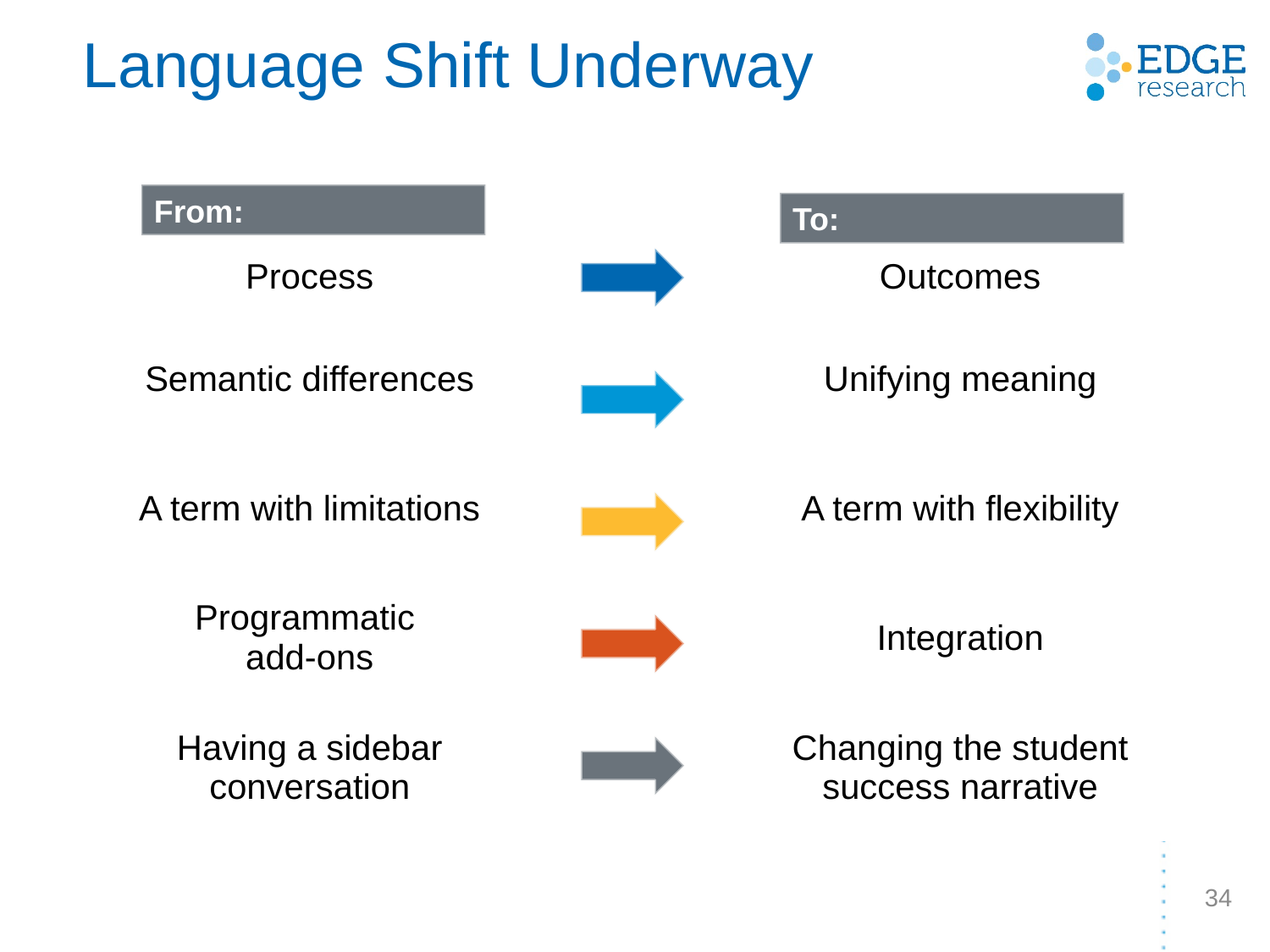

# Language Shift Underway
From:
To:
| Process |  | Outcomes |
| --- | --- | --- |
| Semantic differences |  | Unifying meaning |
| A term with limitations |  | A term with flexibility |
| Programmatic add-ons |  | Integration |
| Having a sidebar conversation |  | Changing the student success narrative |

34